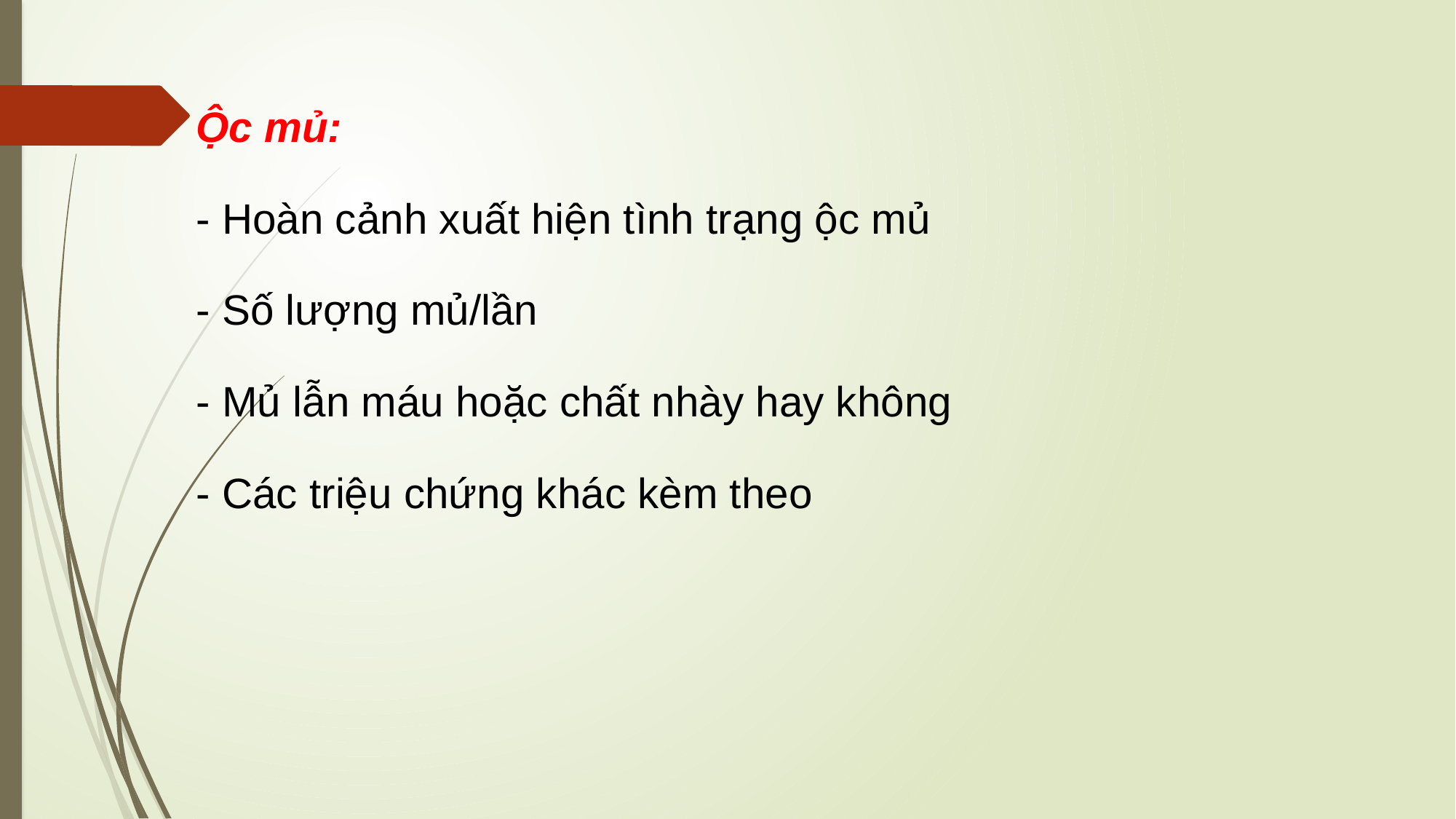

Ộc mủ:
- Hoàn cảnh xuất hiện tình trạng ộc mủ
- Số lượng mủ/lần
- Mủ lẫn máu hoặc chất nhày hay không
- Các triệu chứng khác kèm theo